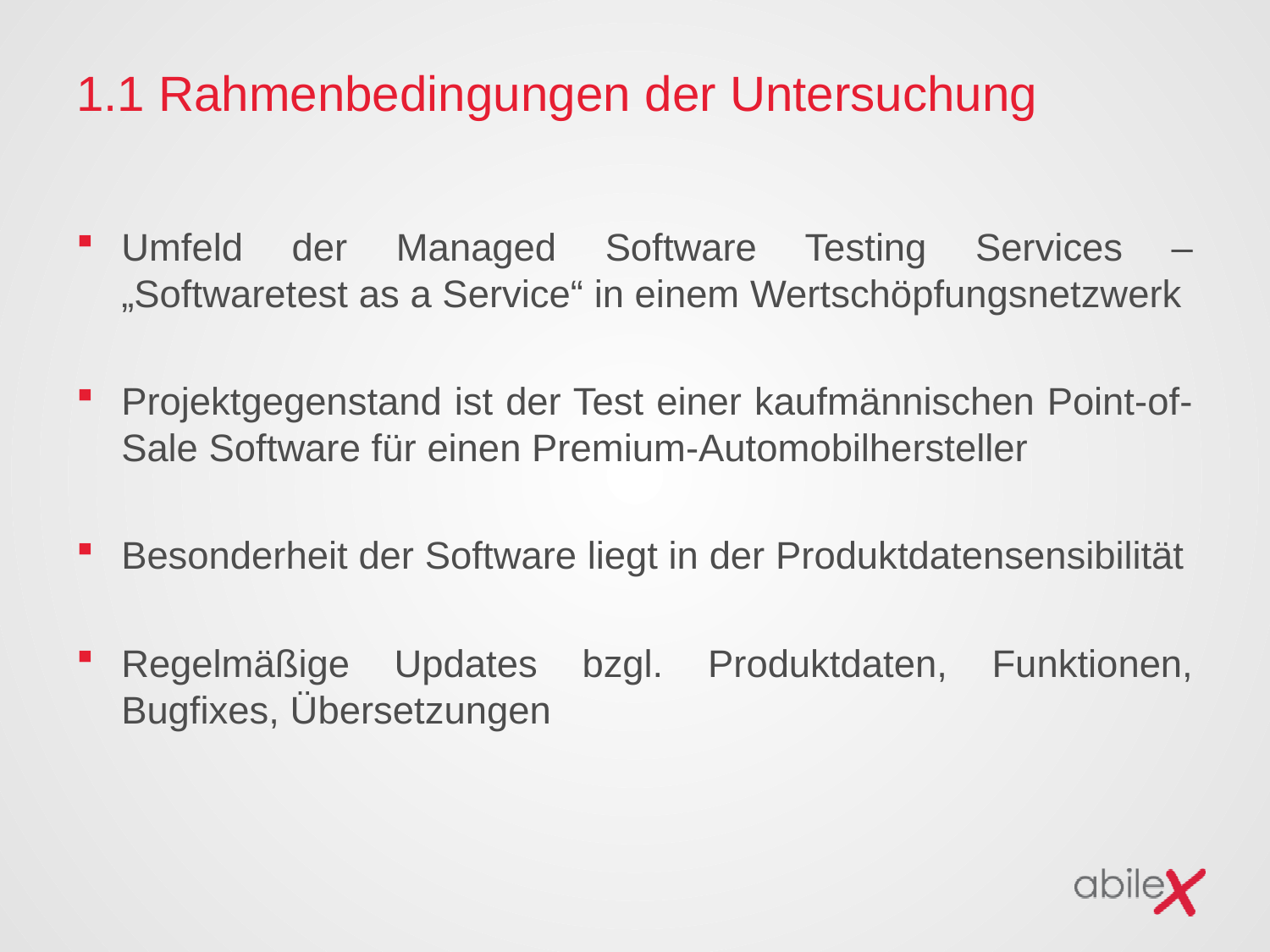

# 1.1 Rahmenbedingungen der Untersuchung
Umfeld der Managed Software Testing Services – „Softwaretest as a Service“ in einem Wertschöpfungsnetzwerk

Projektgegenstand ist der Test einer kaufmännischen Point-of-Sale Software für einen Premium-Automobilhersteller

Besonderheit der Software liegt in der Produktdatensensibilität

Regelmäßige Updates bzgl. Produktdaten, Funktionen, Bugfixes, Übersetzungen